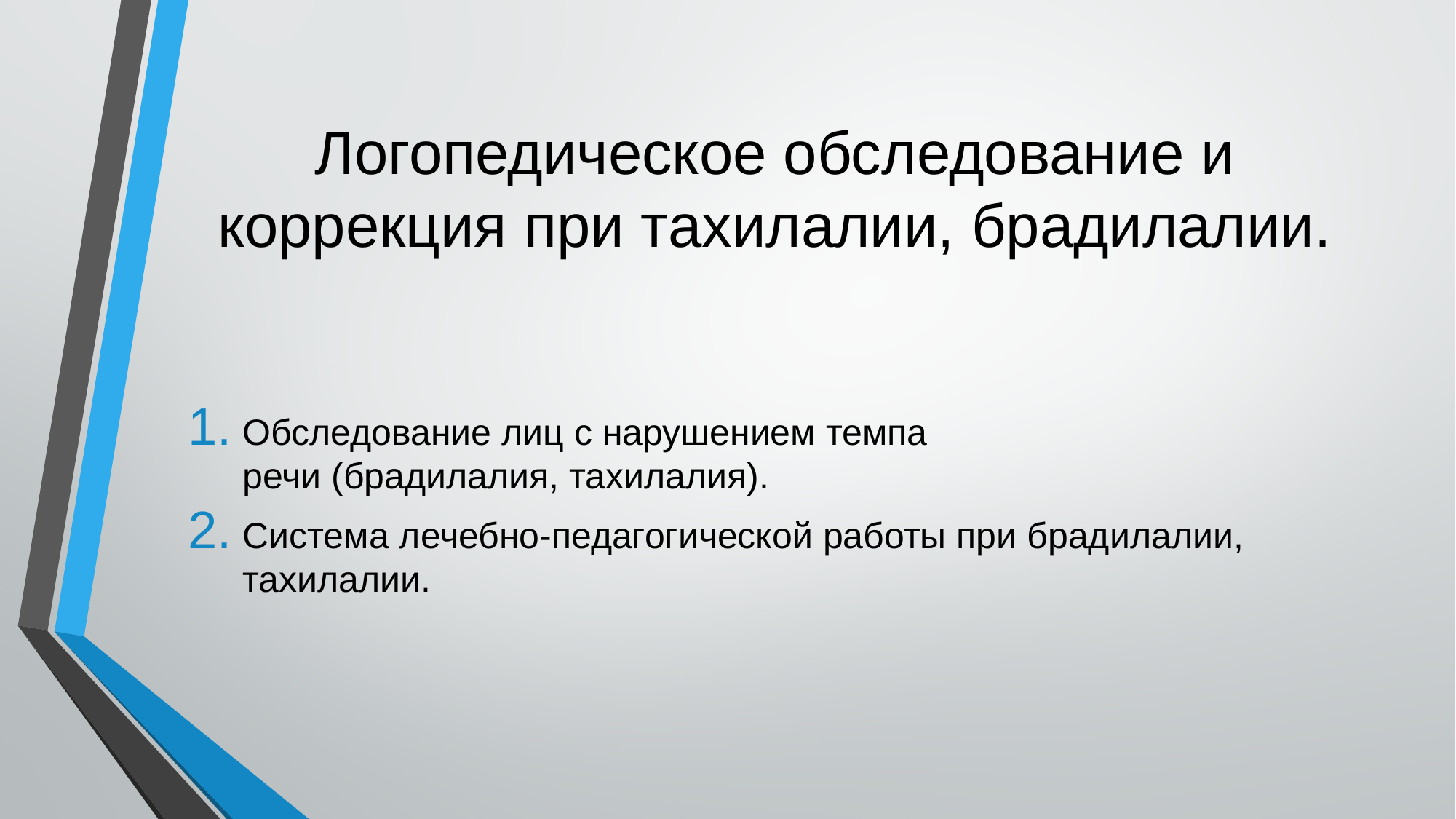

# Логопедическое обследование и коррекция при тахилалии, брадилалии.
Обследование лиц с нарушением темпа
речи (брадилалия, тахилалия).
Система лечебно-педагогической работы при брадилалии, тахилалии.